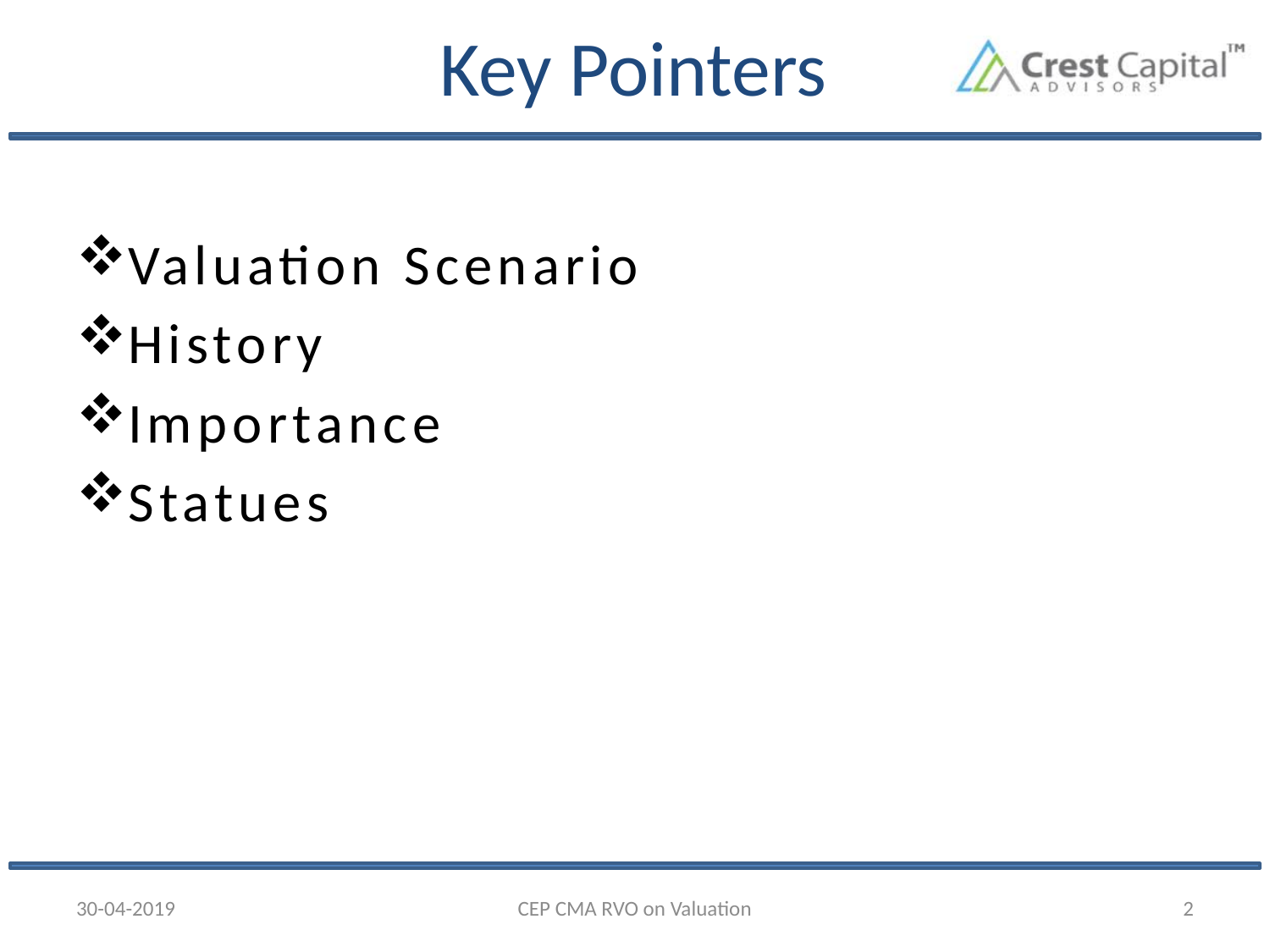

# Key Pointers

Valuation Scenario
History
Importance
Statues

30-04-2019
CEP CMA RVO on Valuation
2